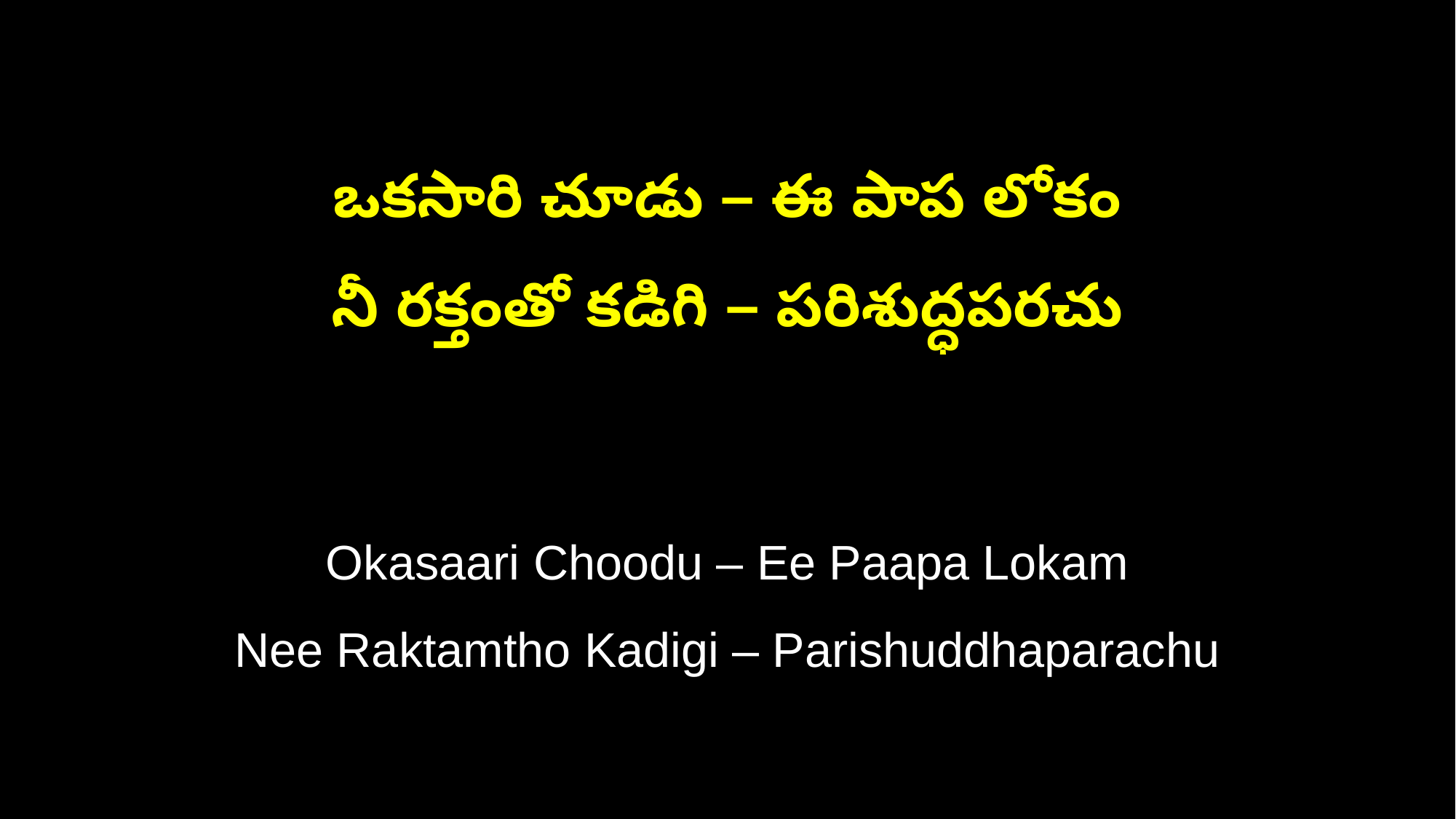

ఒకసారి చూడు – ఈ పాప లోకం
నీ రక్తంతో కడిగి – పరిశుద్ధపరచు
Okasaari Choodu – Ee Paapa Lokam
Nee Raktamtho Kadigi – Parishuddhaparachu